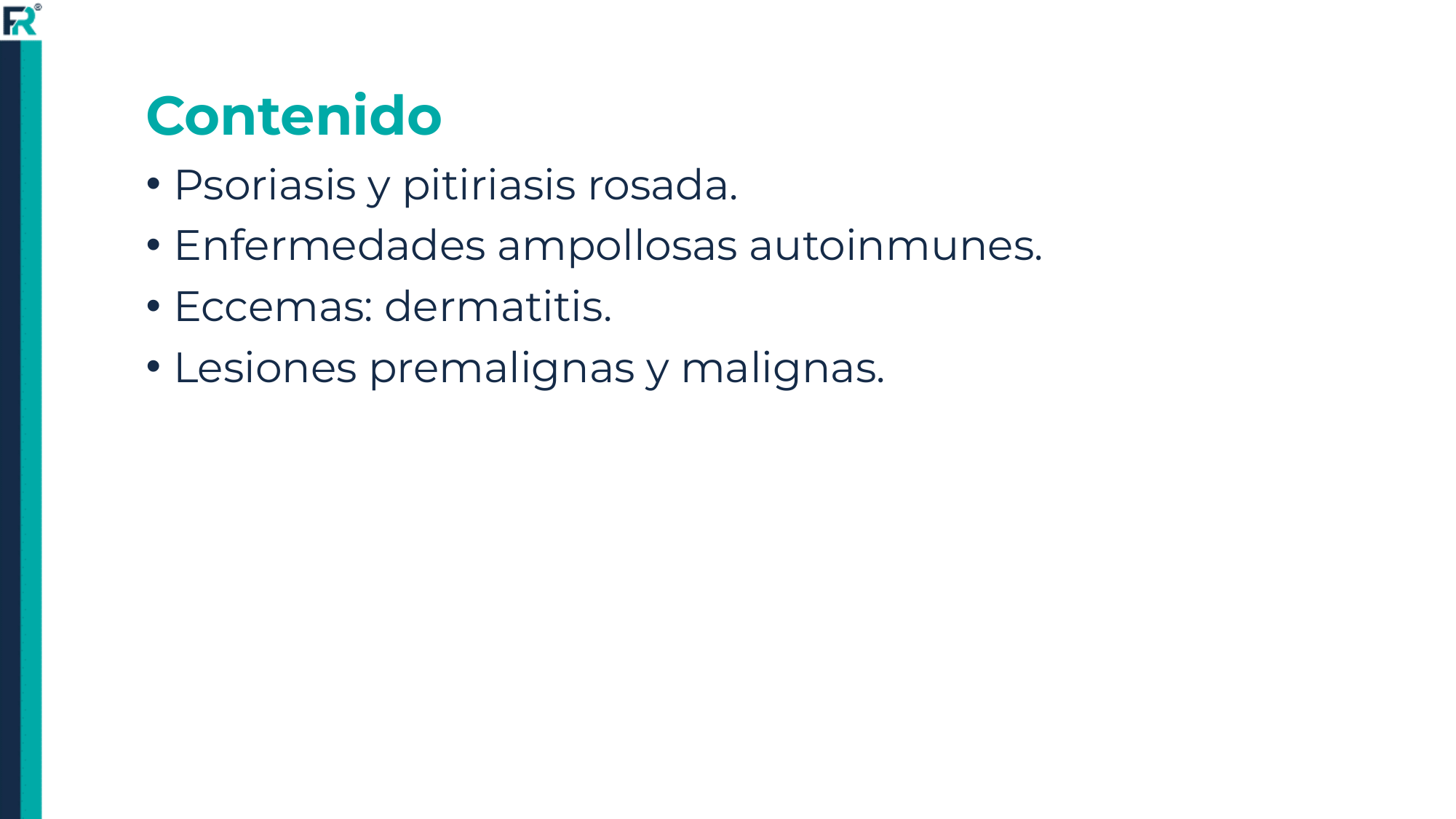

# Contenido
Psoriasis y pitiriasis rosada.
Enfermedades ampollosas autoinmunes.
Eccemas: dermatitis.
Lesiones premalignas y malignas.